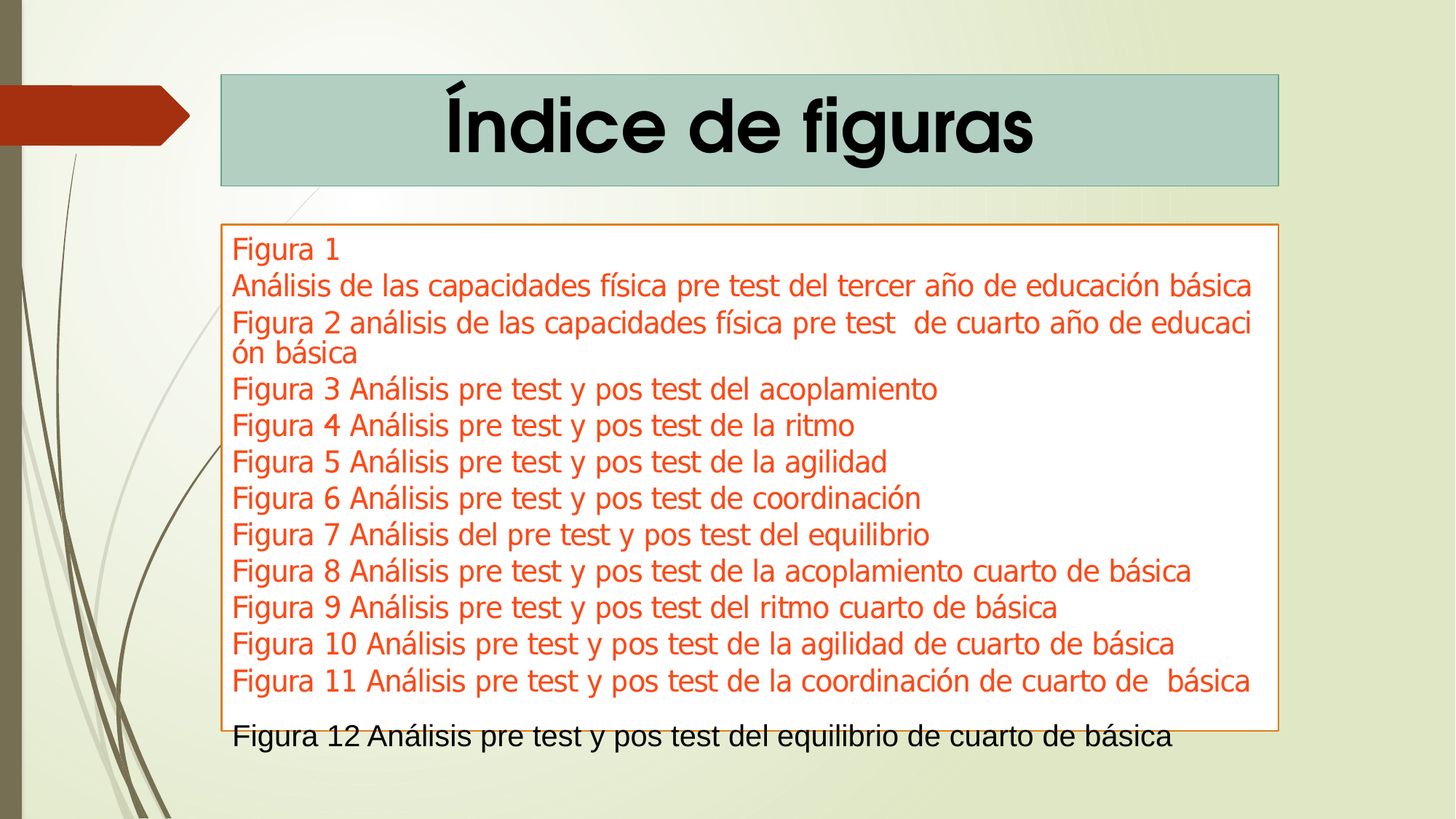

# Índice de figuras
Figura 1 Análisis de las capacidades física pre test del tercer año de educación básica
Figura 2 análisis de las capacidades física pre test  de cuarto año de educación básica
Figura 3 Análisis pre test y pos test del acoplamiento
Figura 4 Análisis pre test y pos test de la ritmo
Figura 5 Análisis pre test y pos test de la agilidad
Figura 6 Análisis pre test y pos test de coordinación
Figura 7 Análisis del pre test y pos test del equilibrio
Figura 8 Análisis pre test y pos test de la acoplamiento cuarto de básica
Figura 9 Análisis pre test y pos test del ritmo cuarto de básica
Figura 10 Análisis pre test y pos test de la agilidad de cuarto de básica
Figura 11 Análisis pre test y pos test de la coordinación de cuarto de  básica
Figura 12 Análisis pre test y pos test del equilibrio de cuarto de básica